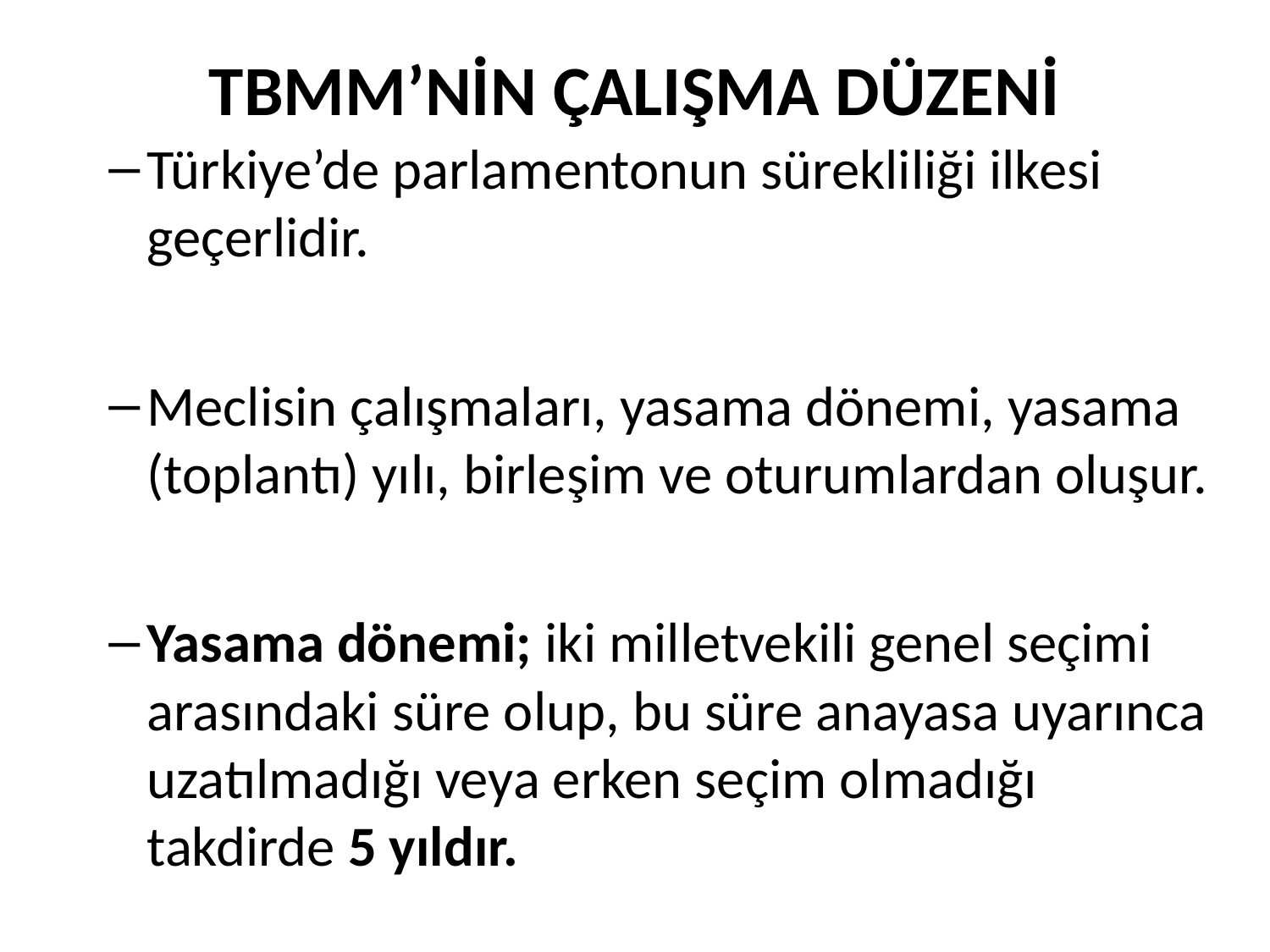

# TBMM’NİN ÇALIŞMA DÜZENİ
Türkiye’de parlamentonun sürekliliği ilkesi geçerlidir.

Meclisin çalışmaları, yasama dönemi, yasama (toplantı) yılı, birleşim ve oturumlardan oluşur.

Yasama dönemi; iki milletvekili genel seçimi arasındaki süre olup, bu süre anayasa uyarınca uzatılmadığı veya erken seçim olmadığı takdirde 5 yıldır.